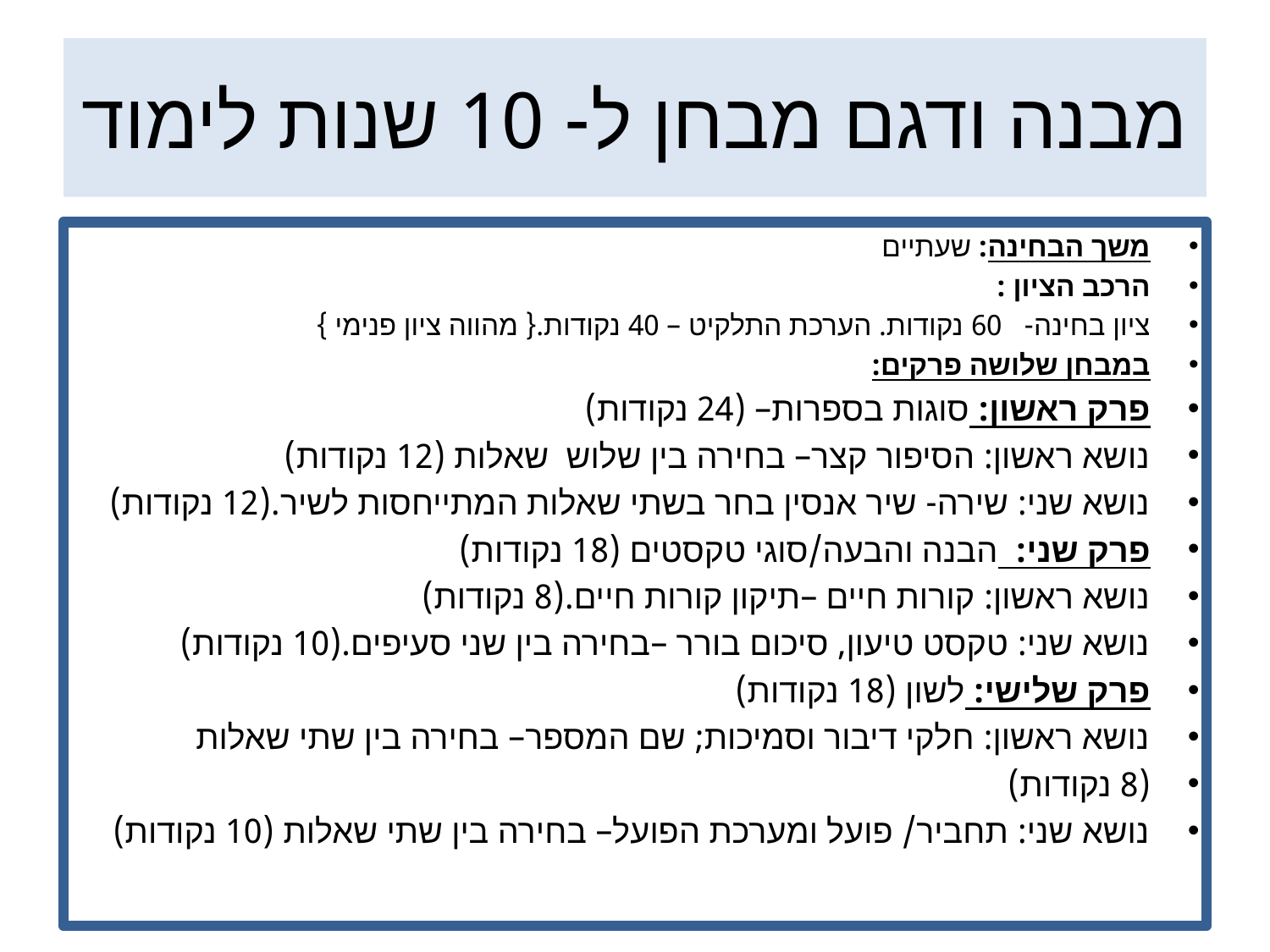

# מבנה ודגם מבחן ל- 10 שנות לימוד
משך הבחינה: שעתיים
הרכב הציון :
ציון בחינה-   60 נקודות. הערכת התלקיט – 40 נקודות.{ מהווה ציון פנימי }
במבחן שלושה פרקים:
פרק ראשון: סוגות בספרות– (24 נקודות)
נושא ראשון: הסיפור קצר– בחירה בין שלוש  שאלות (12 נקודות)
נושא שני: שירה- שיר אנסין בחר בשתי שאלות המתייחסות לשיר.(12 נקודות)
פרק שני:  הבנה והבעה/סוגי טקסטים (18 נקודות)
נושא ראשון: קורות חיים –תיקון קורות חיים.(8 נקודות)
נושא שני: טקסט טיעון, סיכום בורר –בחירה בין שני סעיפים.(10 נקודות)
פרק שלישי: לשון (18 נקודות)
נושא ראשון: חלקי דיבור וסמיכות; שם המספר– בחירה בין שתי שאלות
(8 נקודות)
נושא שני: תחביר/ פועל ומערכת הפועל– בחירה בין שתי שאלות (10 נקודות)